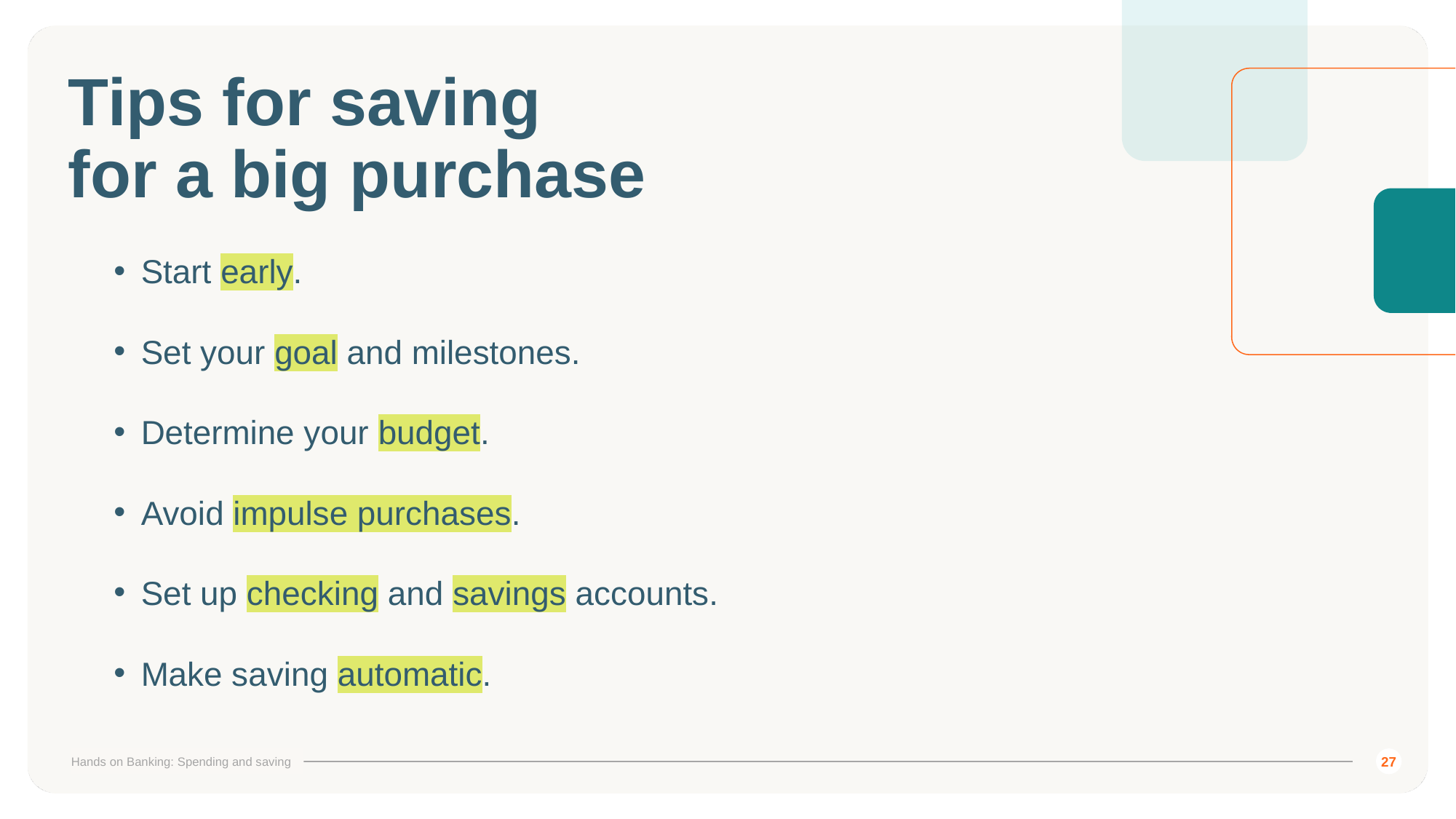

# Tips for saving for a big purchase
Start early.
Set your goal and milestones.
Determine your budget.
Avoid impulse purchases.
Set up checking and savings accounts.
Make saving automatic.